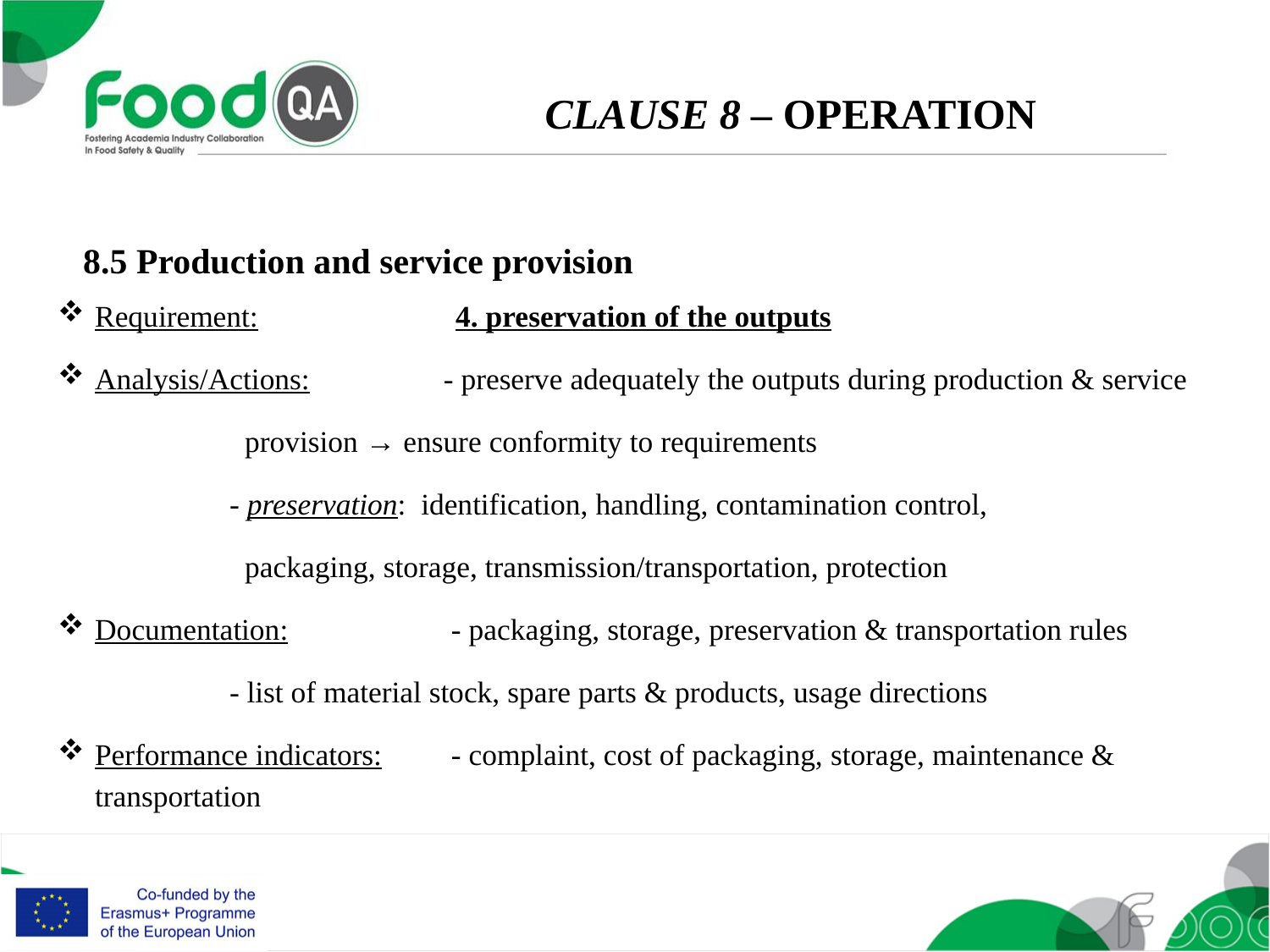

CLAUSE 8 – OPERATION
8.5 Production and service provision
Requirement: 		4. preservation of the outputs
Analysis/Actions: 	- preserve adequately the outputs during production & service
	  	   provision → ensure conformity to requirements
		 - preservation:  identification, handling, contamination control,
	   	   packaging, storage, transmission/transportation, protection
Documentation:	 - packaging, storage, preservation & transportation rules
		 - list of material stock, spare parts & products, usage directions
Performance indicators:		 - complaint, cost of packaging, storage, maintenance & transportation